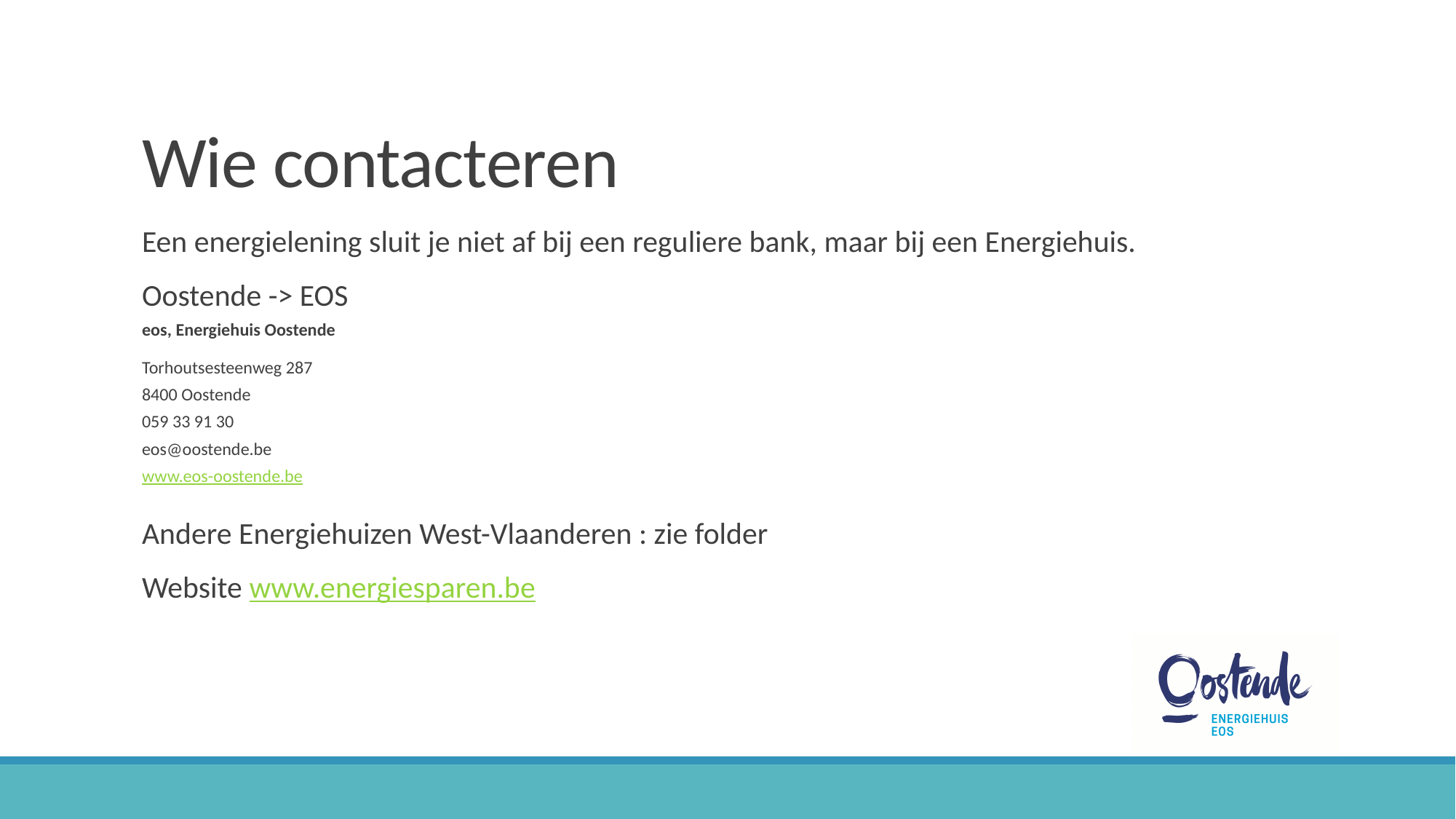

# Wie contacteren
Een energielening sluit je niet af bij een reguliere bank, maar bij een Energiehuis.
Oostende -> EOS
eos, Energiehuis Oostende
Torhoutsesteenweg 287
8400 Oostende
059 33 91 30
eos@oostende.be
www.eos-oostende.be
Andere Energiehuizen West-Vlaanderen : zie folder
Website www.energiesparen.be